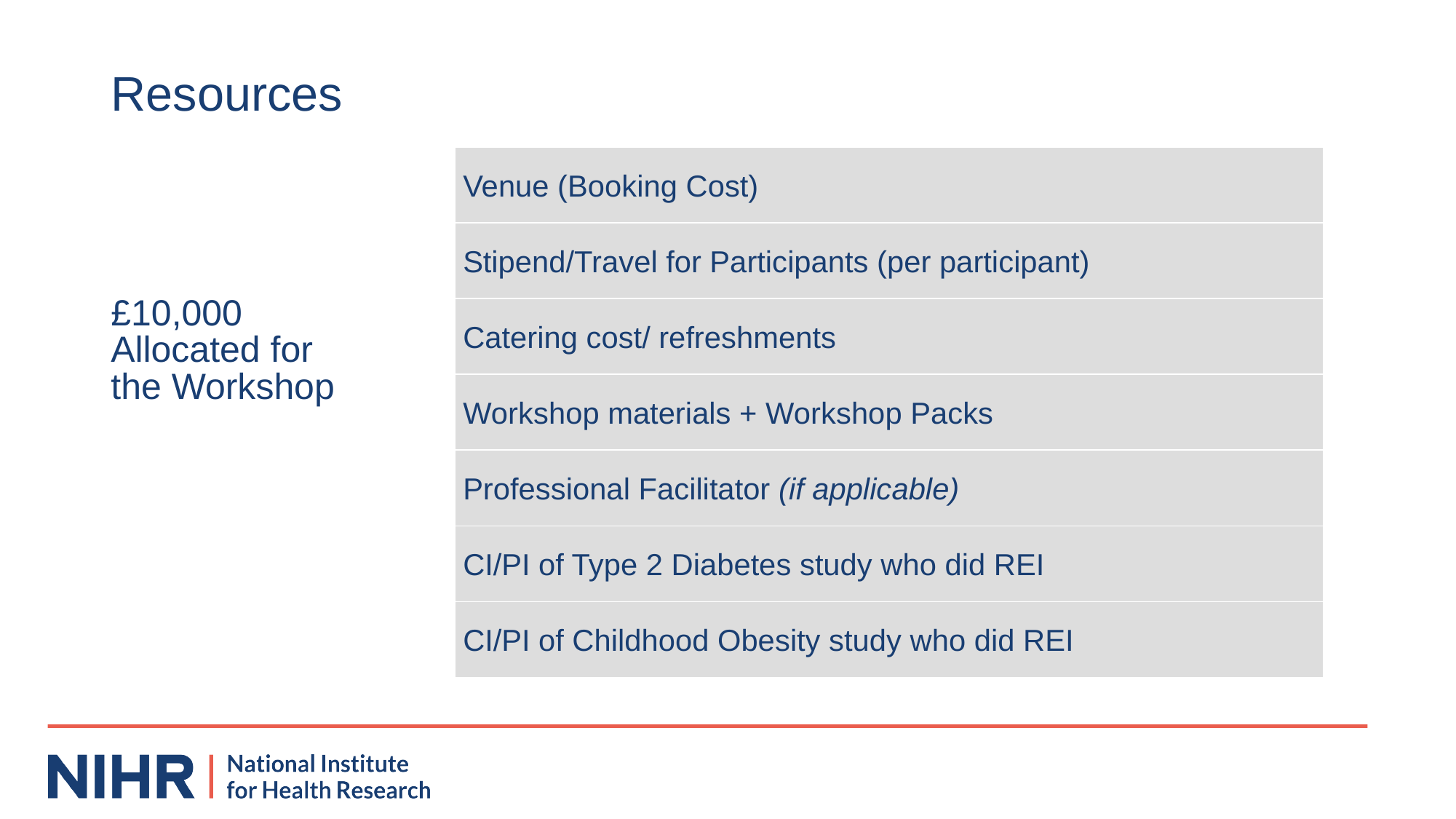

# Resources
| Venue (Booking Cost) |
| --- |
| Stipend/Travel for Participants (per participant) |
| Catering cost/ refreshments |
| Workshop materials + Workshop Packs |
| Professional Facilitator (if applicable) |
| CI/PI of Type 2 Diabetes study who did REI |
| CI/PI of Childhood Obesity study who did REI |
£10,000 Allocated for the Workshop